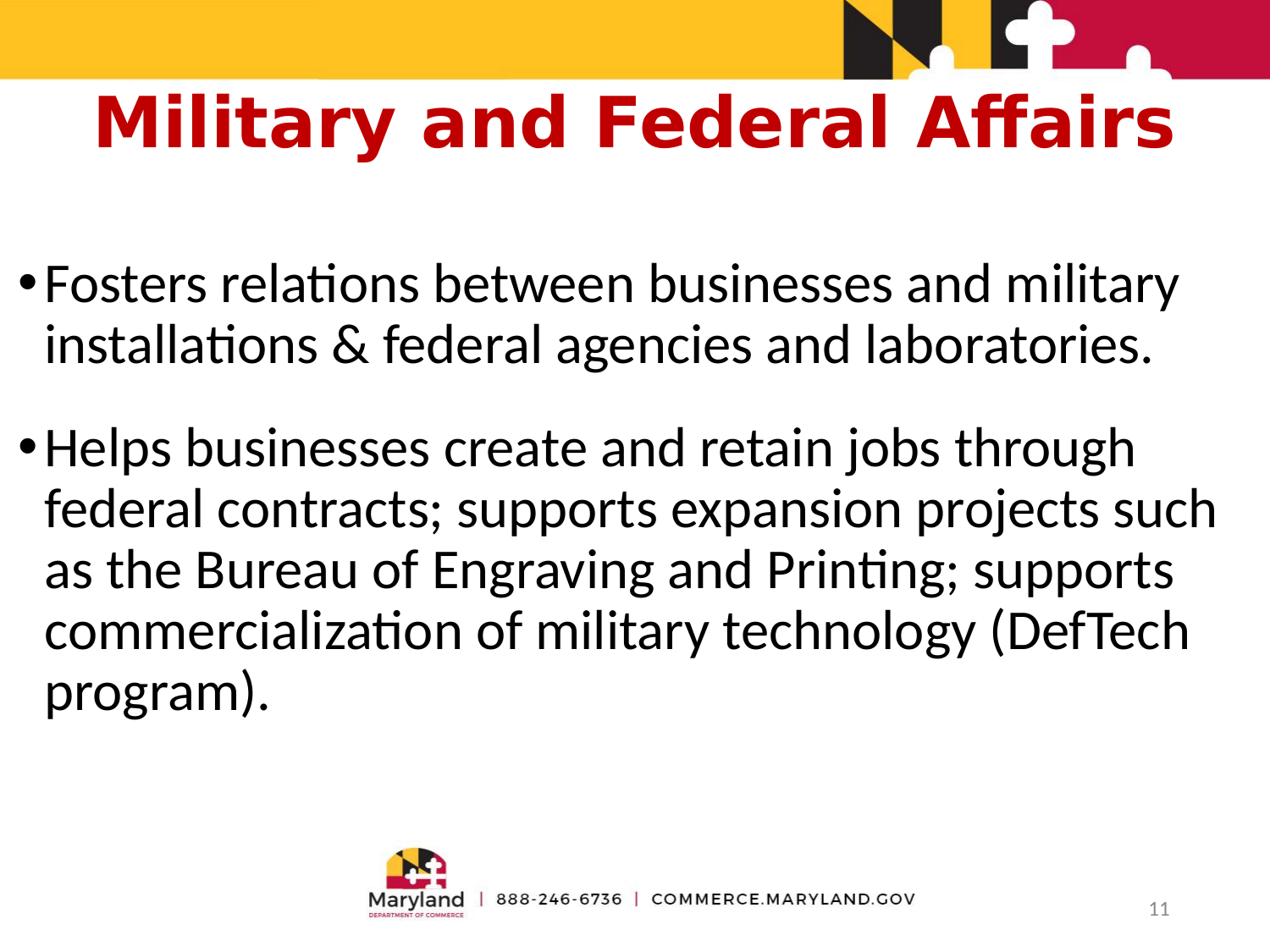

# Military and Federal Affairs
Fosters relations between businesses and military installations & federal agencies and laboratories.
Helps businesses create and retain jobs through federal contracts; supports expansion projects such as the Bureau of Engraving and Printing; supports commercialization of military technology (DefTech program).

11